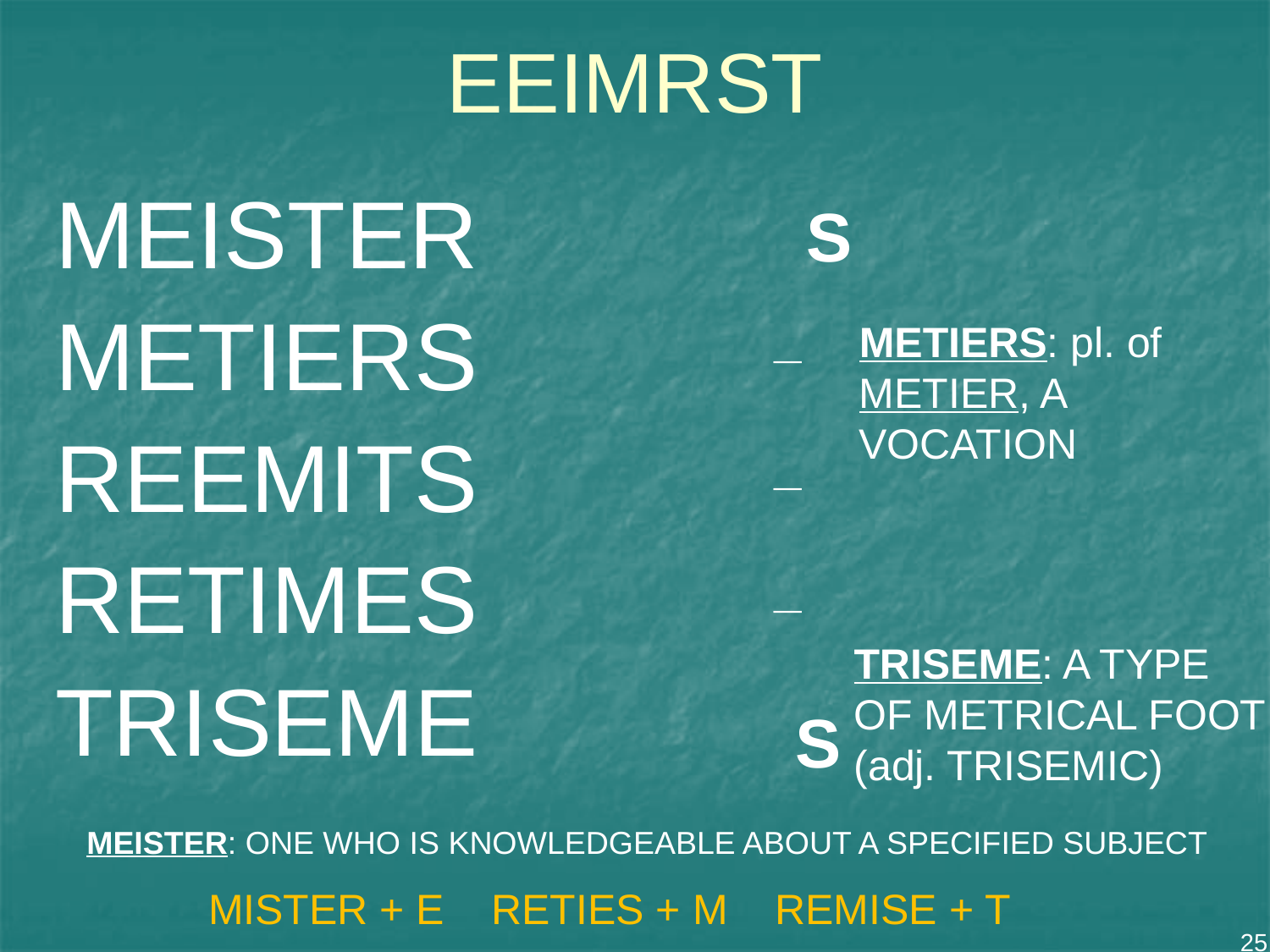

# EEIMRST
MEISTER
METIERS
REEMITS
RETIMES
TRISEME
S
_
METIERS: pl. of METIER, A  VOCATION
_
_
TRISEME: A TYPE OF METRICAL FOOT (adj. TRISEMIC)
S
MEISTER: ONE WHO IS KNOWLEDGEABLE ABOUT A SPECIFIED SUBJECT
MISTER + E    RETIES + M    REMISE + T
25